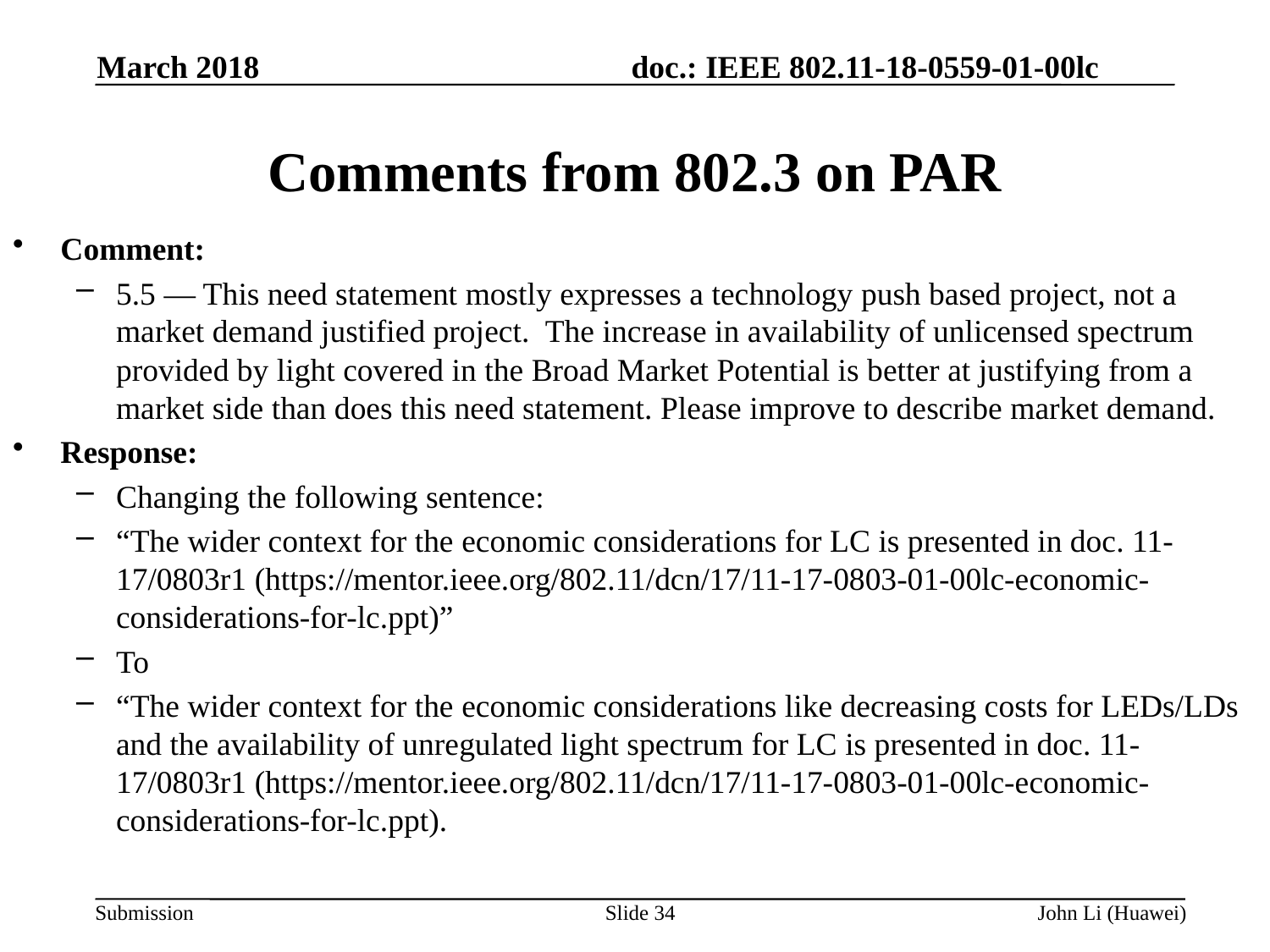

March 2018
# Comments from 802.3 on PAR
Comment:
5.5 — This need statement mostly expresses a technology push based project, not a market demand justified project.  The increase in availability of unlicensed spectrum provided by light covered in the Broad Market Potential is better at justifying from a market side than does this need statement. Please improve to describe market demand.
Response:
Changing the following sentence:
“The wider context for the economic considerations for LC is presented in doc. 11-17/0803r1 (https://mentor.ieee.org/802.11/dcn/17/11-17-0803-01-00lc-economic-considerations-for-lc.ppt)”
To
“The wider context for the economic considerations like decreasing costs for LEDs/LDs and the availability of unregulated light spectrum for LC is presented in doc. 11-17/0803r1 (https://mentor.ieee.org/802.11/dcn/17/11-17-0803-01-00lc-economic-considerations-for-lc.ppt).

Slide 34
John Li (Huawei)